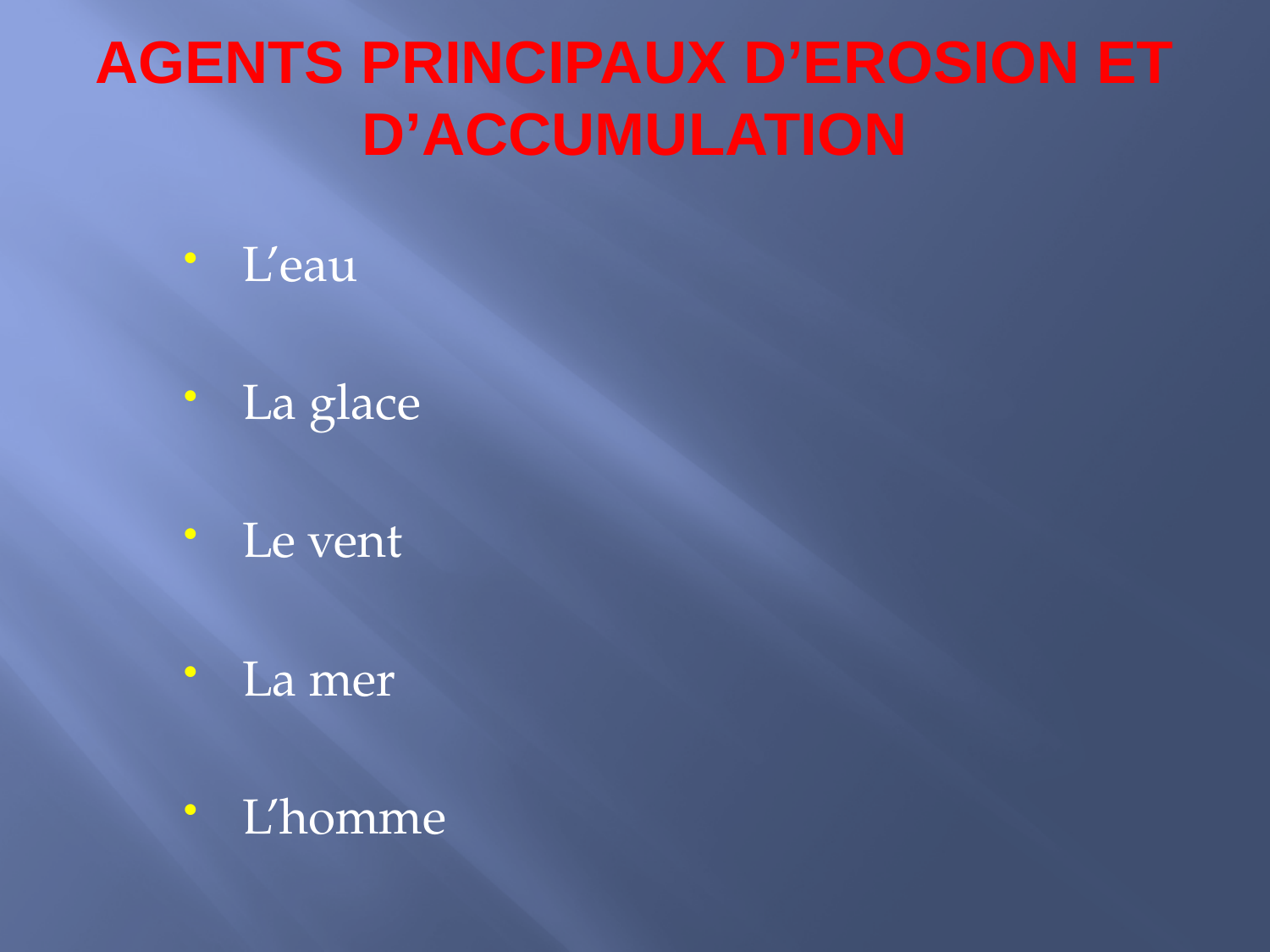

# AGENTS PRINCIPAUX D’EROSION ET D’ACCUMULATION
L’eau

La glace

Le vent

La mer

L’homme